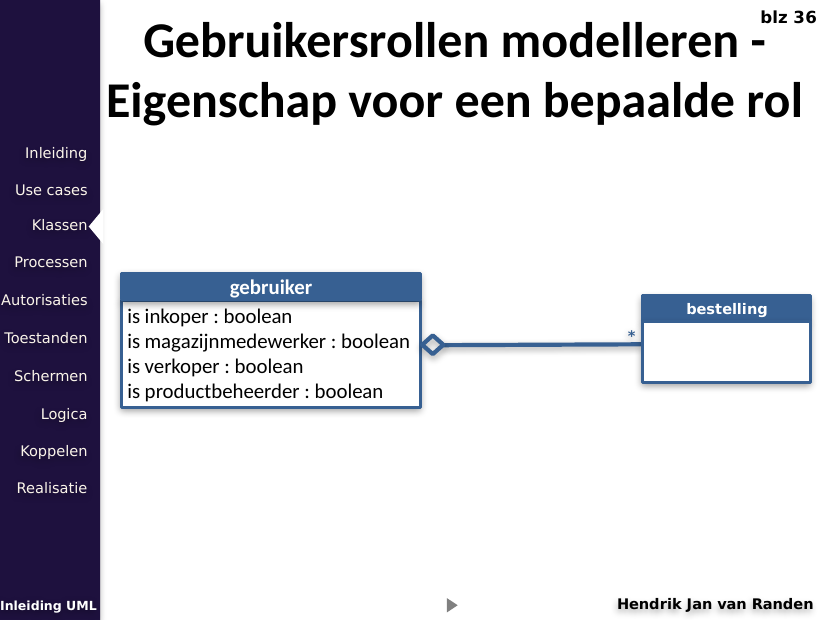

Gebruikersrollen modelleren -
Eigenschap voor een bepaalde rol
blz 36
gebruiker
is inkoper : boolean
is magazijnmedewerker : boolean
is verkoper : boolean
is productbeheerder : boolean
bestelling

*